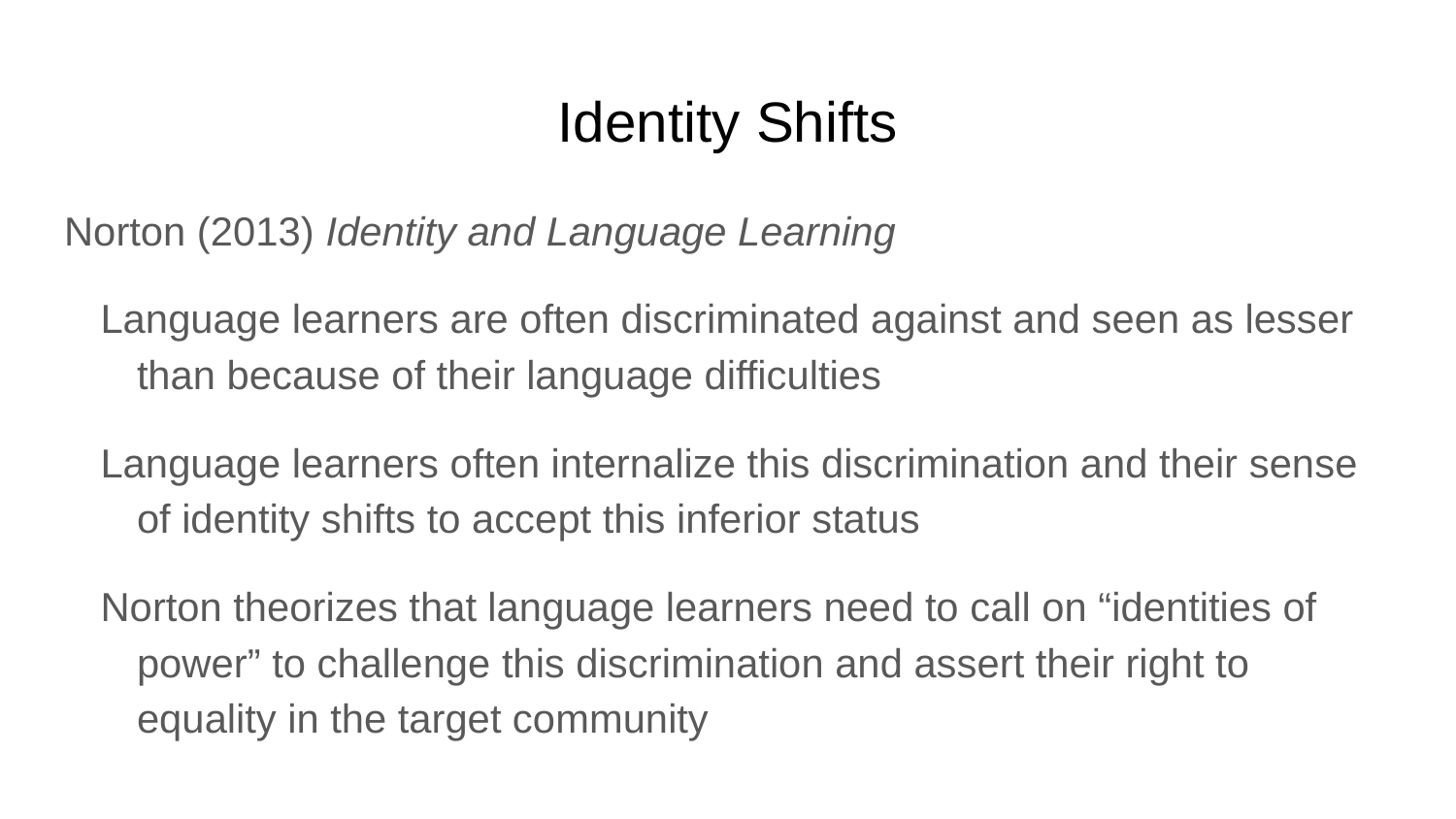

# Identity Shifts
Norton (2013) Identity and Language Learning
Language learners are often discriminated against and seen as lesser than because of their language difficulties
Language learners often internalize this discrimination and their sense of identity shifts to accept this inferior status
Norton theorizes that language learners need to call on “identities of power” to challenge this discrimination and assert their right to equality in the target community